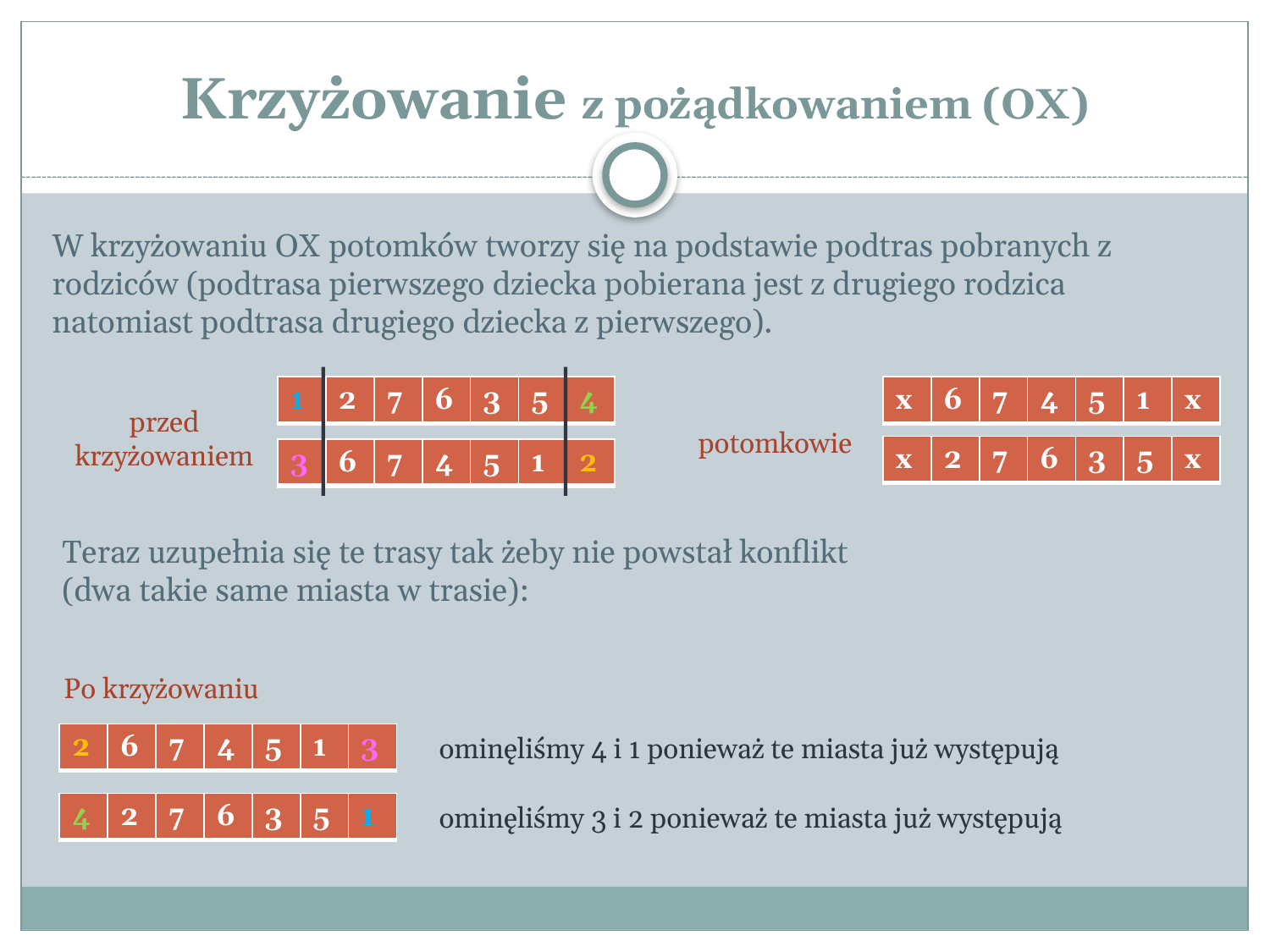

# Krzyżowanie z pożądkowaniem (OX)
W krzyżowaniu OX potomków tworzy się na podstawie podtras pobranych z rodziców (podtrasa pierwszego dziecka pobierana jest z drugiego rodzica natomiast podtrasa drugiego dziecka z pierwszego).
| 1 | 2 | 7 | 6 | 3 | 5 | 4 |
| --- | --- | --- | --- | --- | --- | --- |
| x | 6 | 7 | 4 | 5 | 1 | x |
| --- | --- | --- | --- | --- | --- | --- |
przed
krzyżowaniem
potomkowie
| x | 2 | 7 | 6 | 3 | 5 | x |
| --- | --- | --- | --- | --- | --- | --- |
| 3 | 6 | 7 | 4 | 5 | 1 | 2 |
| --- | --- | --- | --- | --- | --- | --- |
Teraz uzupełnia się te trasy tak żeby nie powstał konflikt
(dwa takie same miasta w trasie):
Po krzyżowaniu
| 2 | 6 | 7 | 4 | 5 | 1 | 3 |
| --- | --- | --- | --- | --- | --- | --- |
ominęliśmy 4 i 1 ponieważ te miasta już występują
| 4 | 2 | 7 | 6 | 3 | 5 | 1 |
| --- | --- | --- | --- | --- | --- | --- |
ominęliśmy 3 i 2 ponieważ te miasta już występują